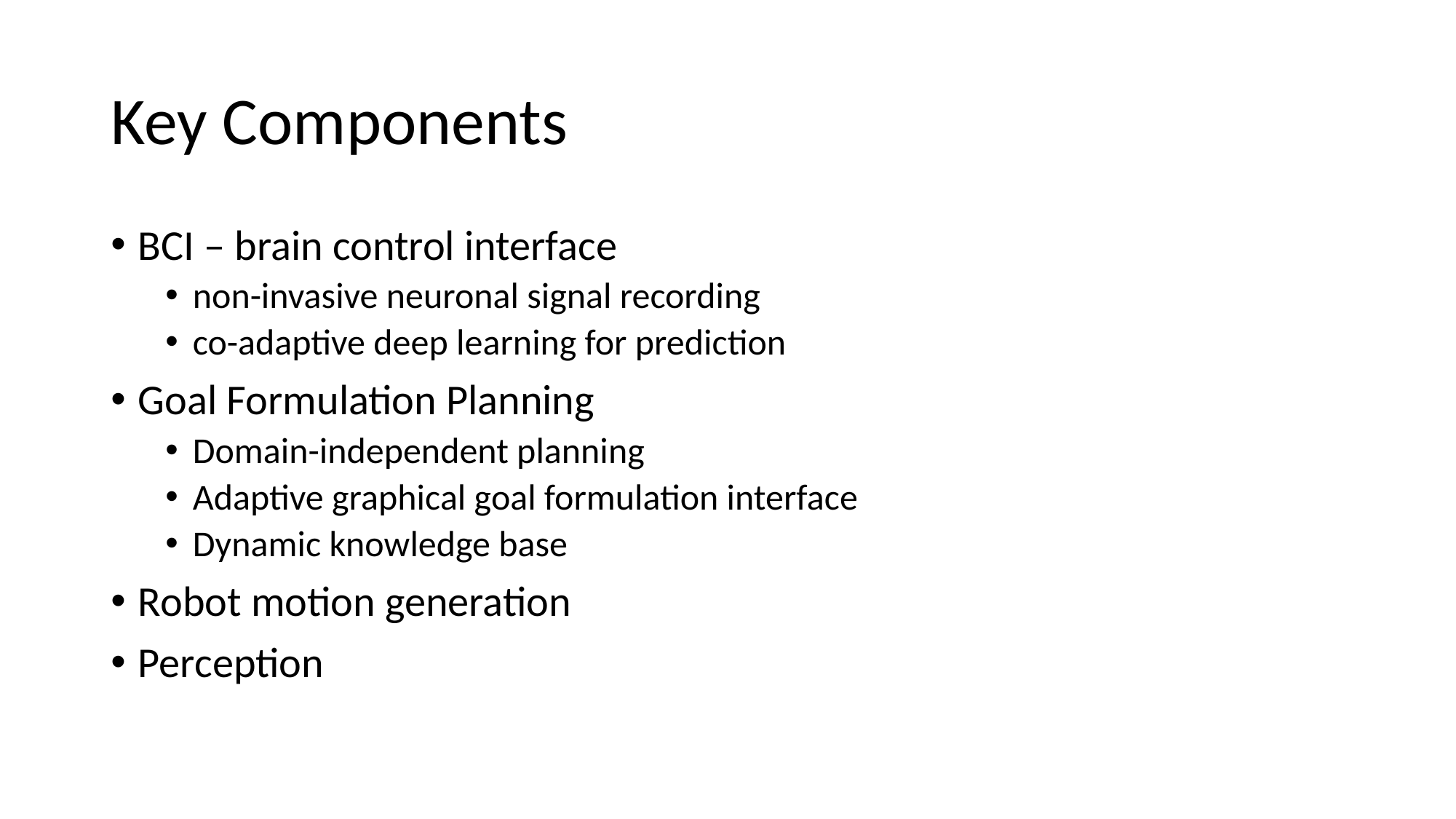

# Key Components
BCI – brain control interface
non-invasive neuronal signal recording
co-adaptive deep learning for prediction
Goal Formulation Planning
Domain-independent planning
Adaptive graphical goal formulation interface
Dynamic knowledge base
Robot motion generation
Perception